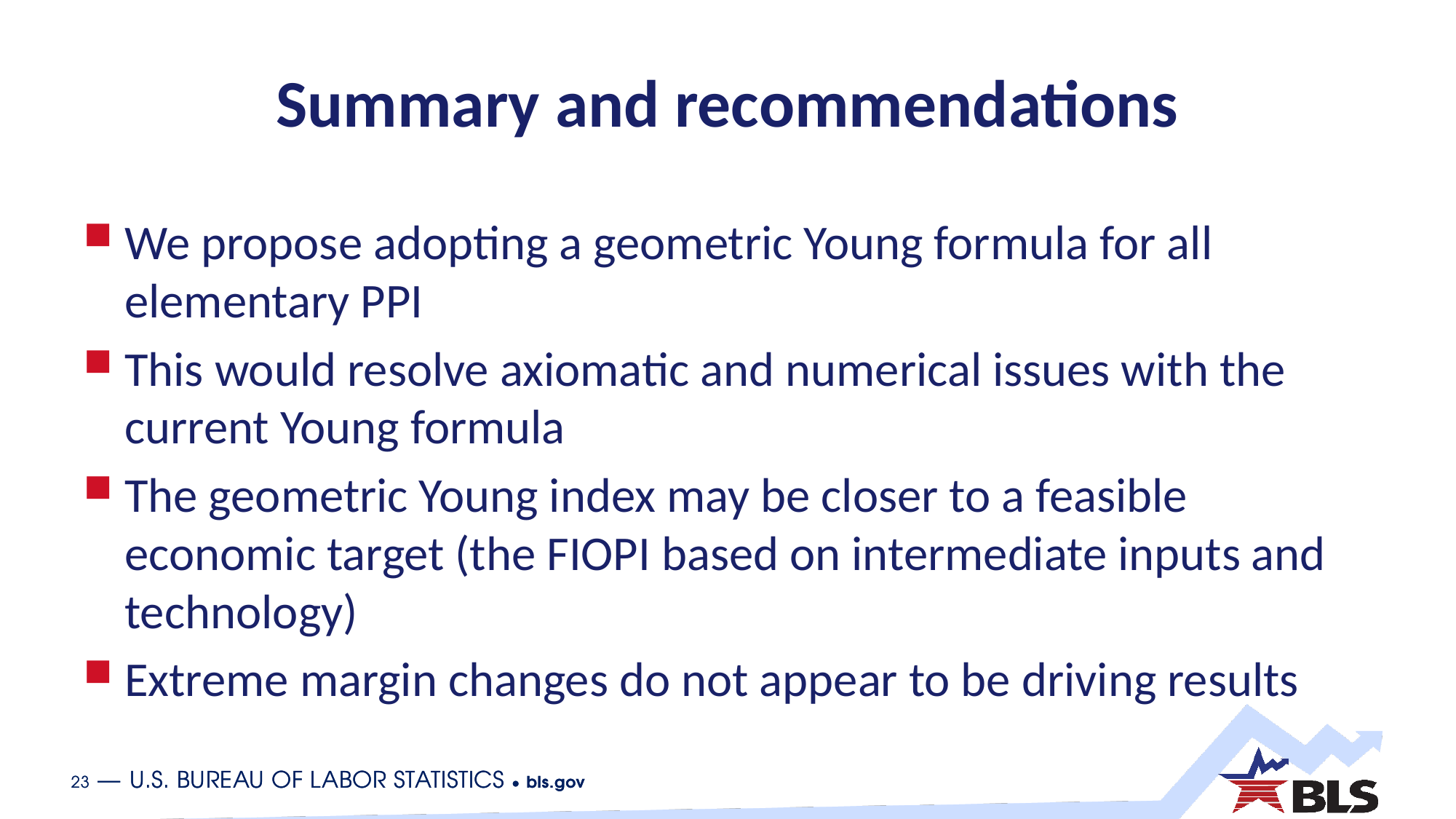

# Summary and recommendations
We propose adopting a geometric Young formula for all elementary PPI
This would resolve axiomatic and numerical issues with the current Young formula
The geometric Young index may be closer to a feasible economic target (the FIOPI based on intermediate inputs and technology)
Extreme margin changes do not appear to be driving results